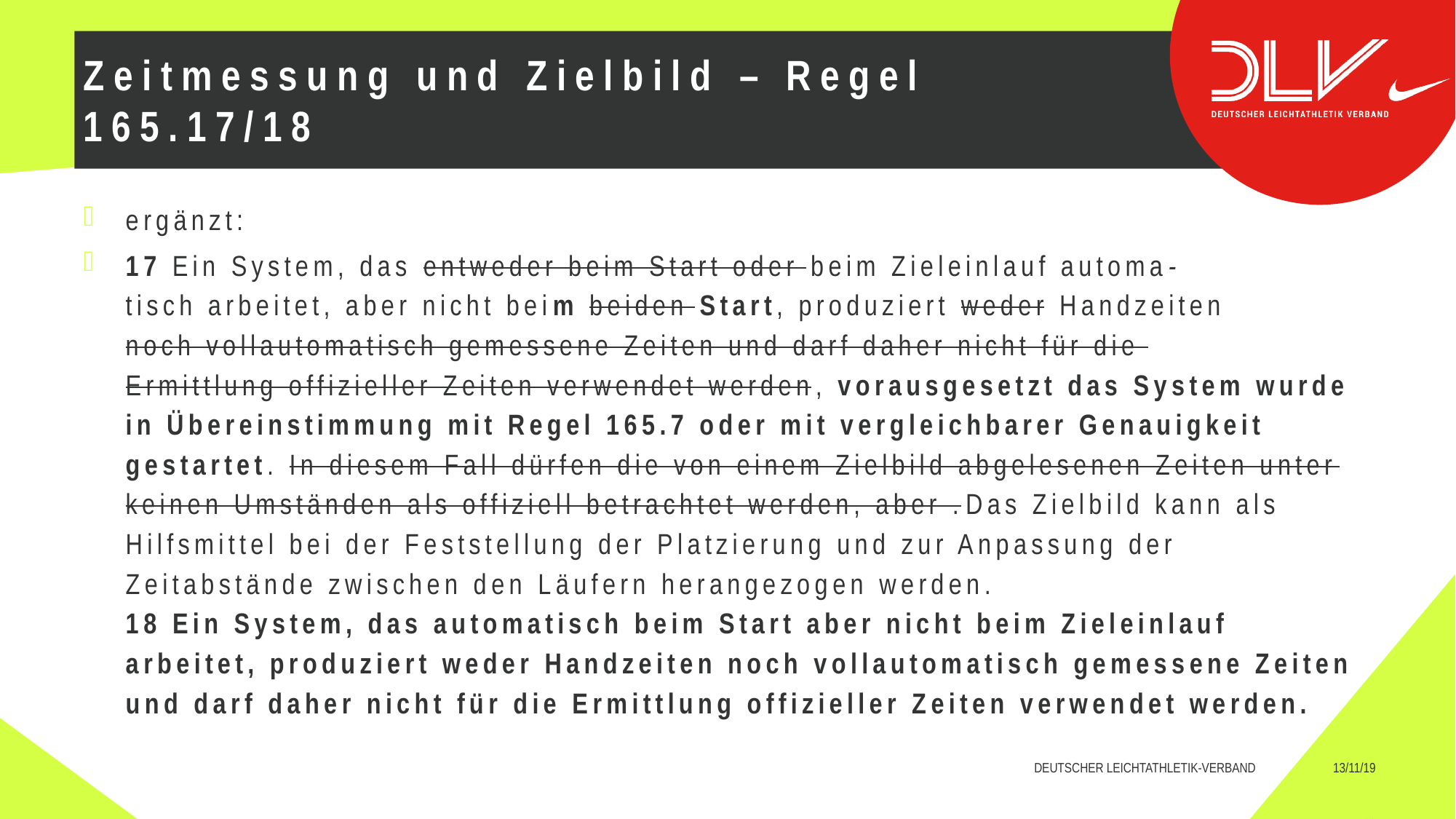

# Zeitmessung und Zielbild – Regel 165.17/18
ergänzt:
17 Ein System, das entweder beim Start oder beim Zieleinlauf automa-
tisch arbeitet, aber nicht beim beiden Start, produziert weder Handzeiten
noch vollautomatisch gemessene Zeiten und darf daher nicht für die
Ermittlung offizieller Zeiten verwendet werden, vorausgesetzt das System wurde in Übereinstimmung mit Regel 165.7 oder mit vergleichbarer Genauigkeit gestartet. In diesem Fall dürfen die von einem Zielbild abgelesenen Zeiten unter keinen Umständen als offiziell betrachtet werden, aber .Das Zielbild kann als Hilfsmittel bei der Feststellung der Platzierung und zur Anpassung der Zeitabstände zwischen den Läufern herangezogen werden.
18 Ein System, das automatisch beim Start aber nicht beim Zieleinlauf arbeitet, produziert weder Handzeiten noch vollautomatisch gemessene Zeiten und darf daher nicht für die Ermittlung offizieller Zeiten verwendet werden.